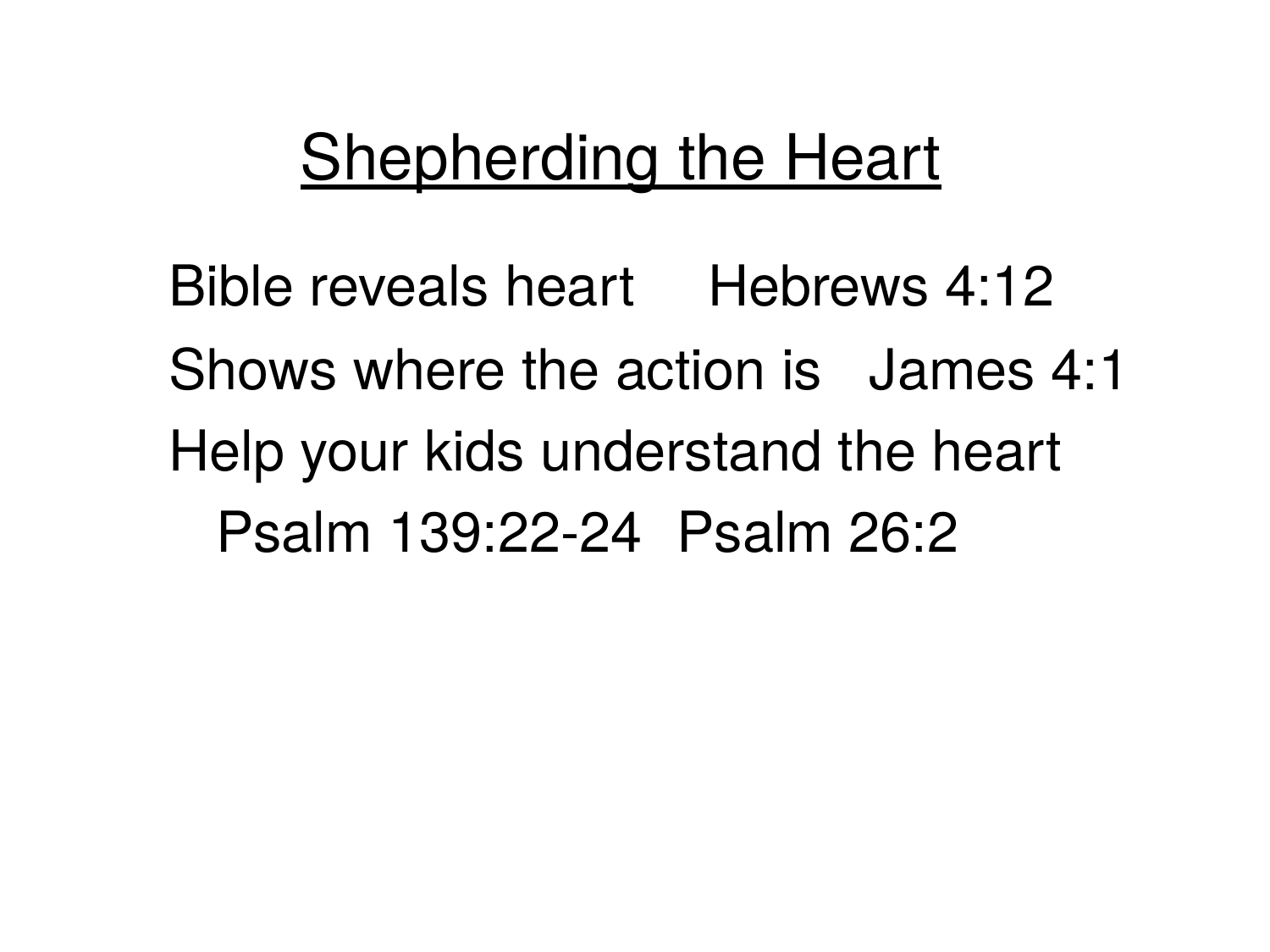

Shepherding the Heart

	Bible reveals heart	  Hebrews 4:12
	Shows where the action is   James 4:1
	Help your kids understand the heart
	   Psalm 139:22-24	Psalm 26:2